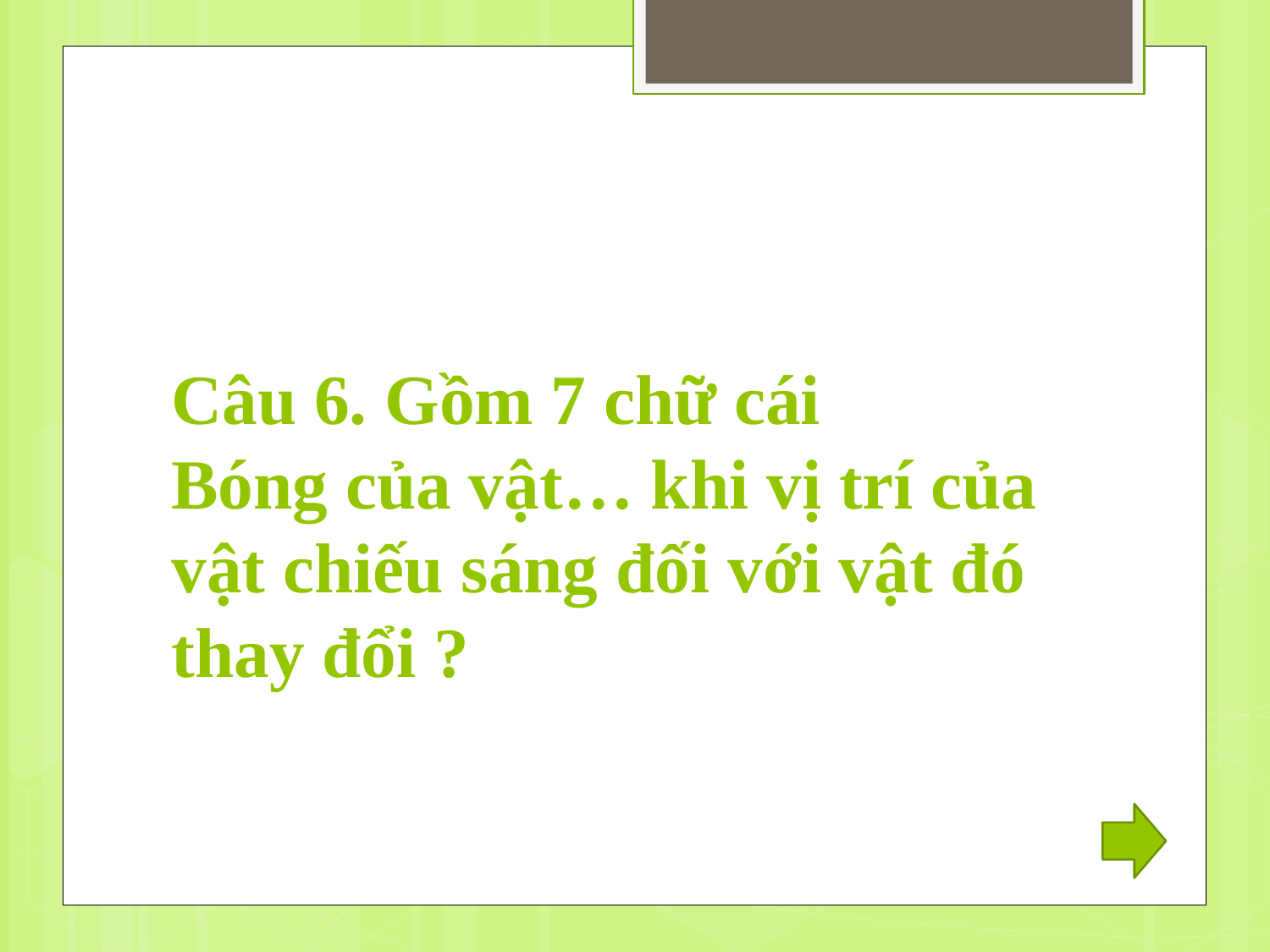

# Câu 6. Gồm 7 chữ cái Bóng của vật… khi vị trí của vật chiếu sáng đối với vật đó thay đổi ?